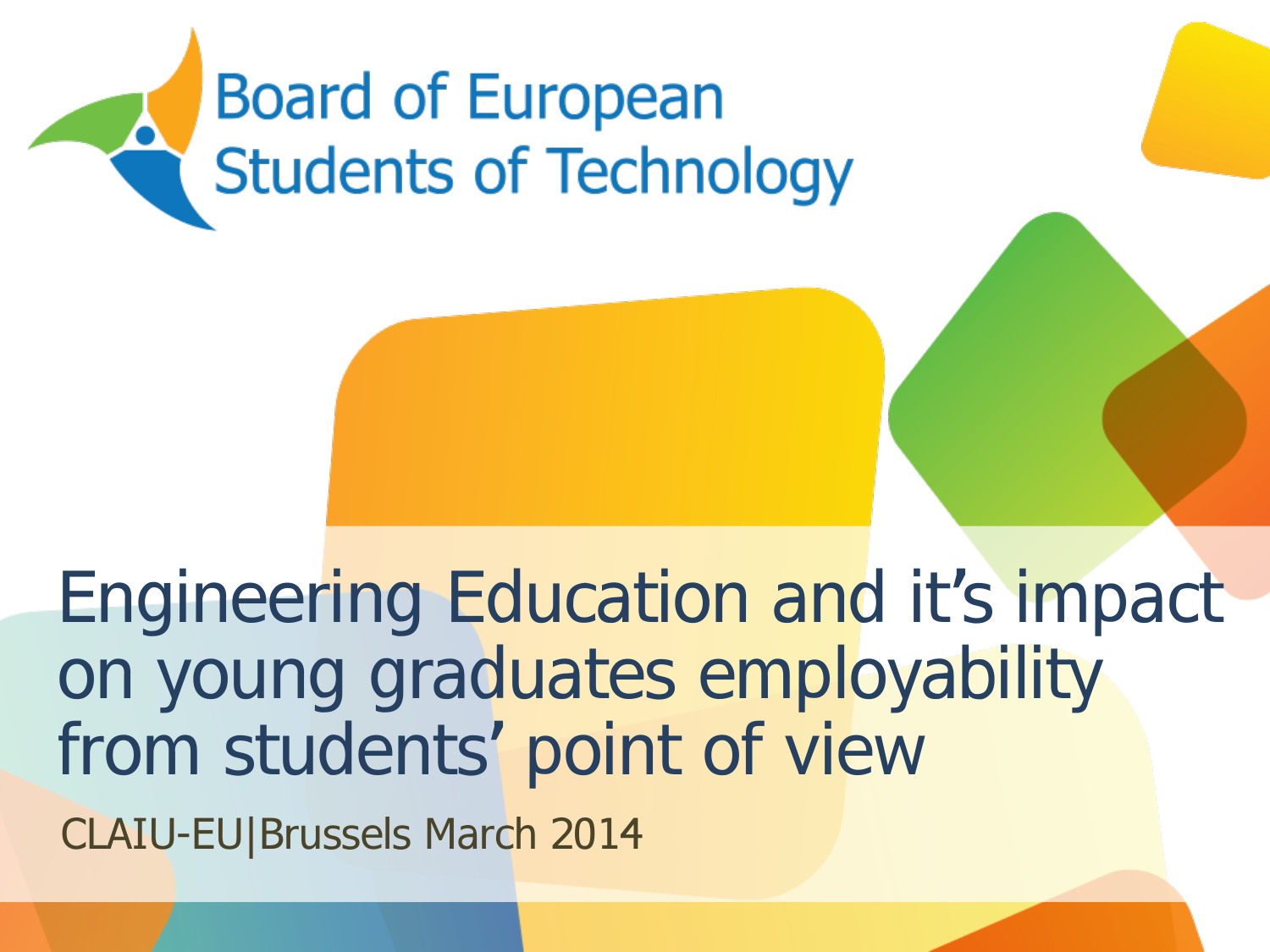

Engineering Education and it’s impact on young graduates employability from students’ point of view
CLAIU-EU|Brussels March 2014